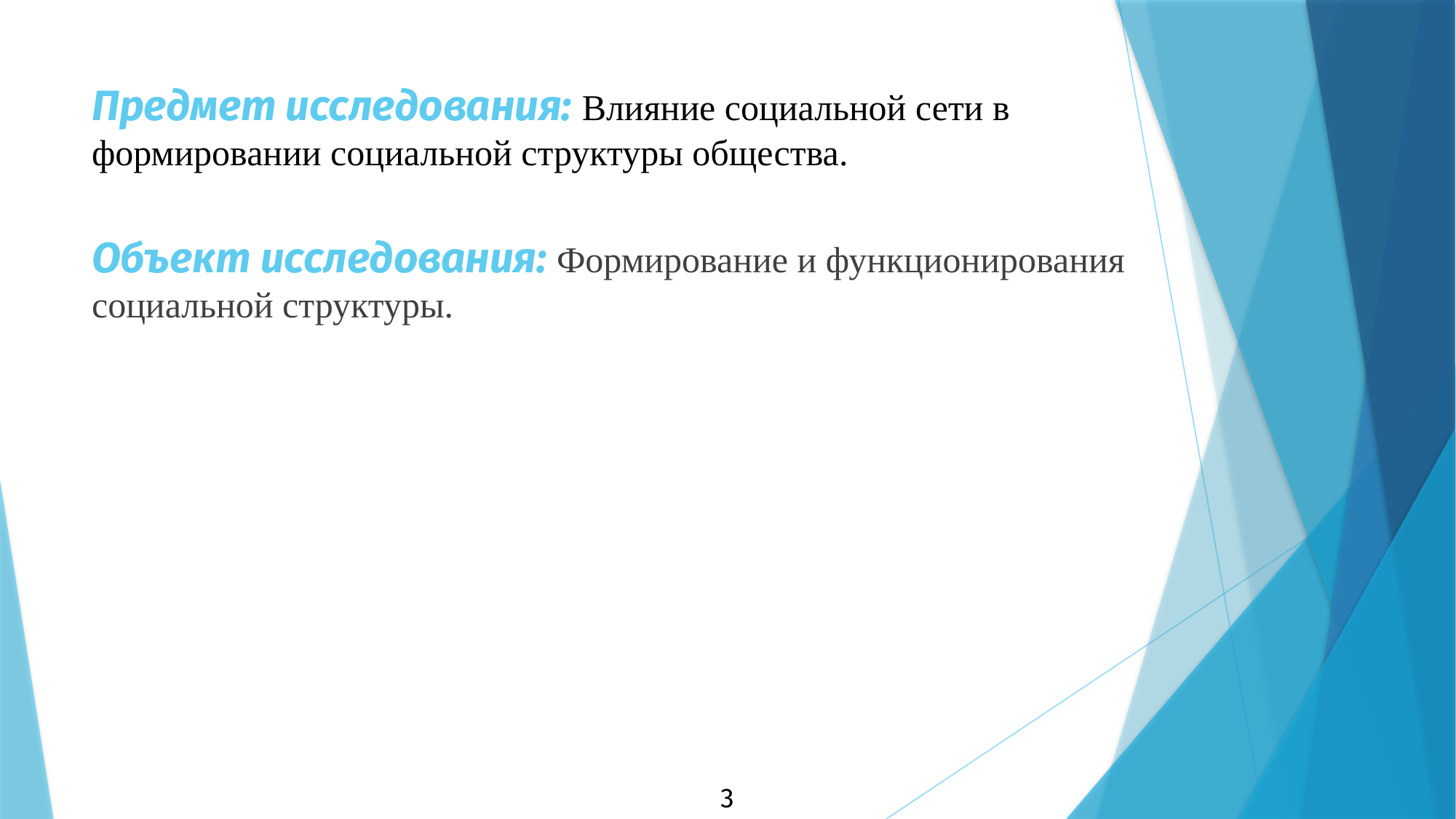

# Предмет исследования: Влияние социальной сети в формировании социальной структуры общества.
Объект исследования: Формирование и функционирования социальной структуры.
3